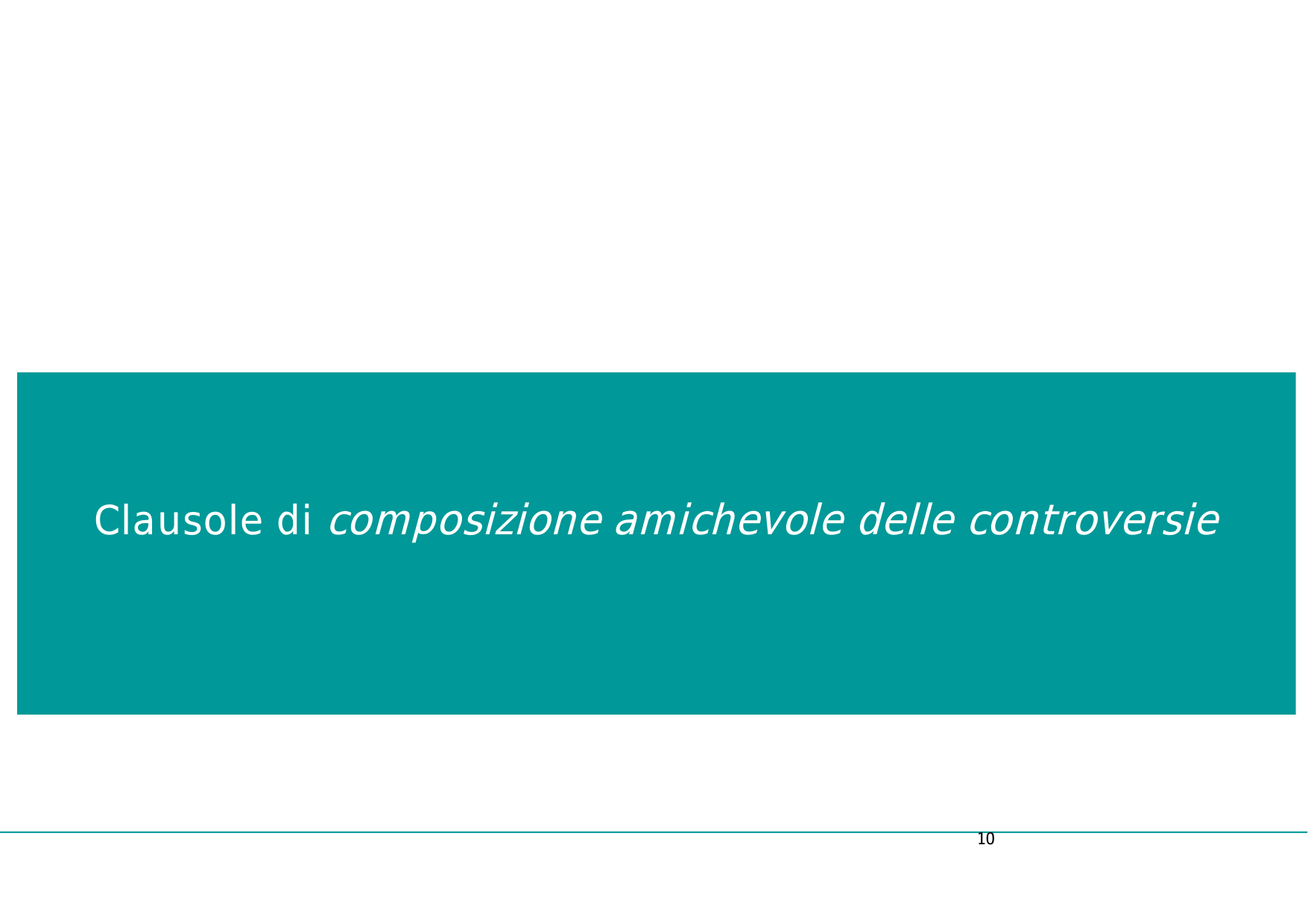

Clausole di composizione amichevole delle controversie
10